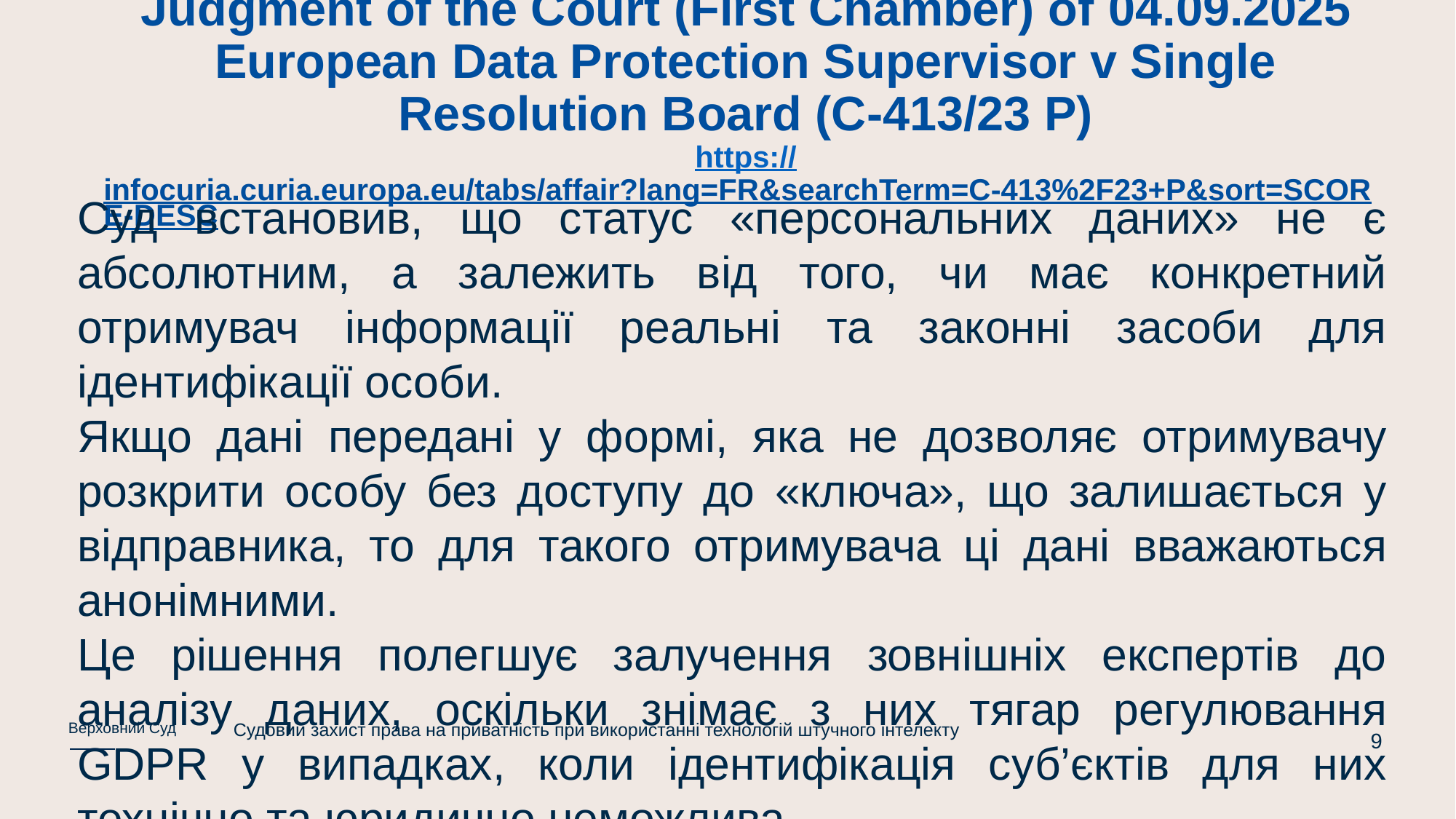

# Judgment of the Court (First Chamber) of 04.09.2025 European Data Protection Supervisor v Single Resolution Board (C-413/23 P) https://infocuria.curia.europa.eu/tabs/affair?lang=FR&searchTerm=C-413%2F23+P&sort=SCORE-DESC
Суд встановив, що статус «персональних даних» не є абсолютним, а залежить від того, чи має конкретний отримувач інформації реальні та законні засоби для ідентифікації особи.
Якщо дані передані у формі, яка не дозволяє отримувачу розкрити особу без доступу до «ключа», що залишається у відправника, то для такого отримувача ці дані вважаються анонімними.
Це рішення полегшує залучення зовнішніх експертів до аналізу даних, оскільки знімає з них тягар регулювання GDPR у випадках, коли ідентифікація суб’єктів для них технічно та юридично неможлива.
Судовий захист права на приватність при використанні технологій штучного інтелекту
Верховний Суд
9